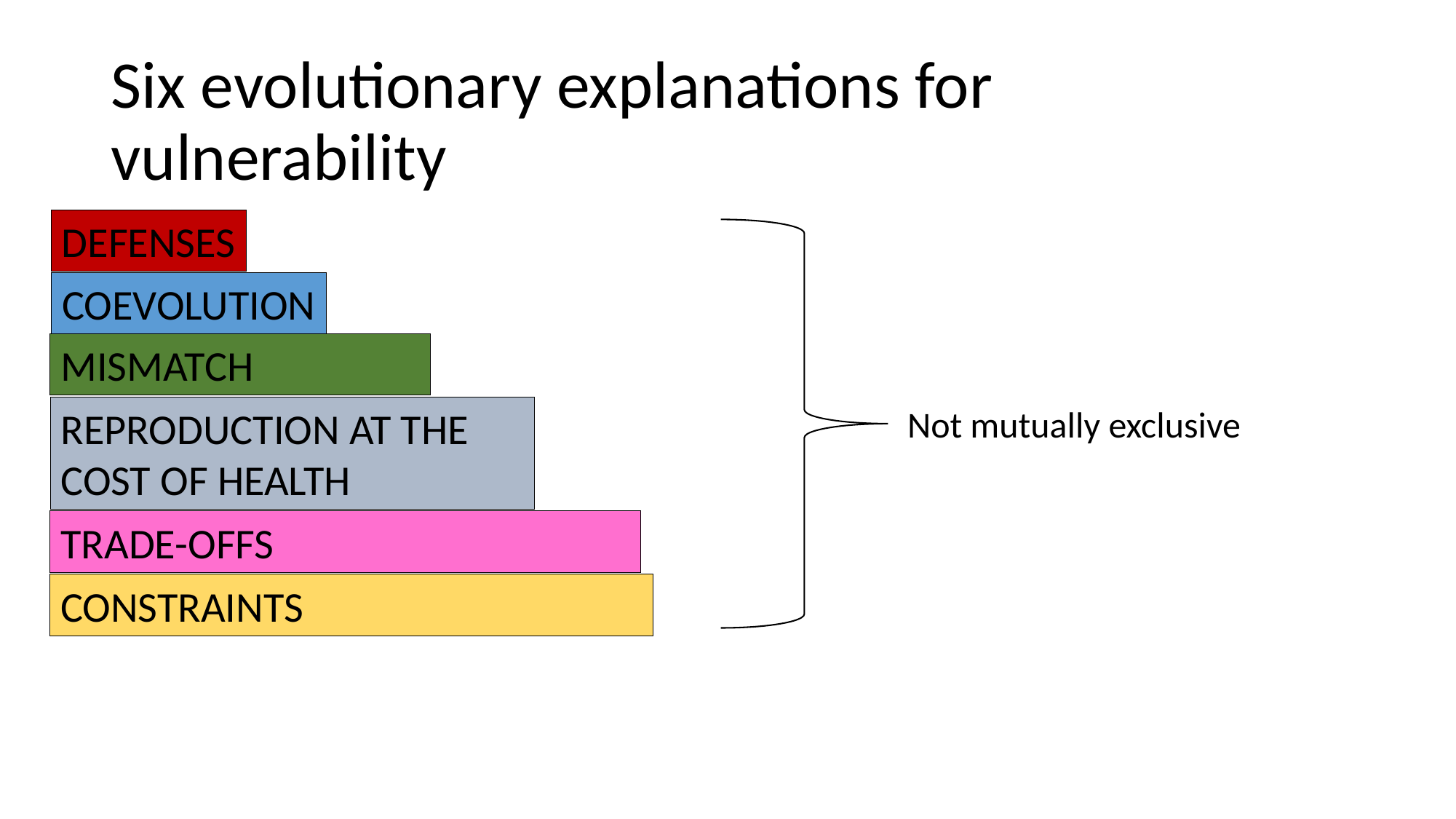

# Six evolutionary explanations for vulnerability
Defenses

Coevolution
Mismatch
Not mutually exclusive
Reproduction at the
cost of health
Trade-offs
Constraints